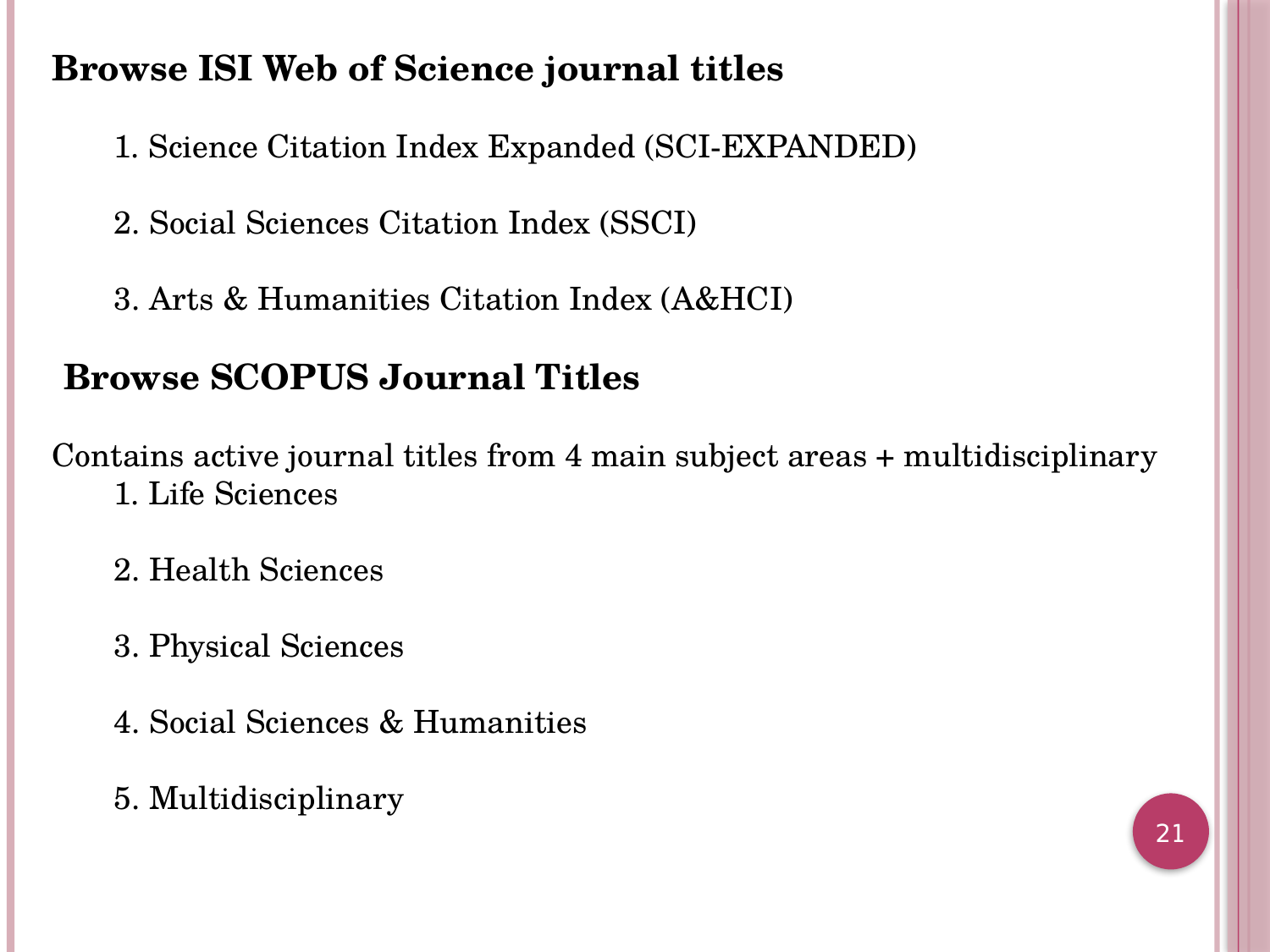

Browse ISI Web of Science journal titles
      1. Science Citation Index Expanded (SCI-EXPANDED)
      2. Social Sciences Citation Index (SSCI)
      3. Arts & Humanities Citation Index (A&HCI)

 Browse SCOPUS Journal Titles

Contains active journal titles from 4 main subject areas + multidisciplinary
      1. Life Sciences
      2. Health Sciences
      3. Physical Sciences
      4. Social Sciences & Humanities
      5. Multidisciplinary

21